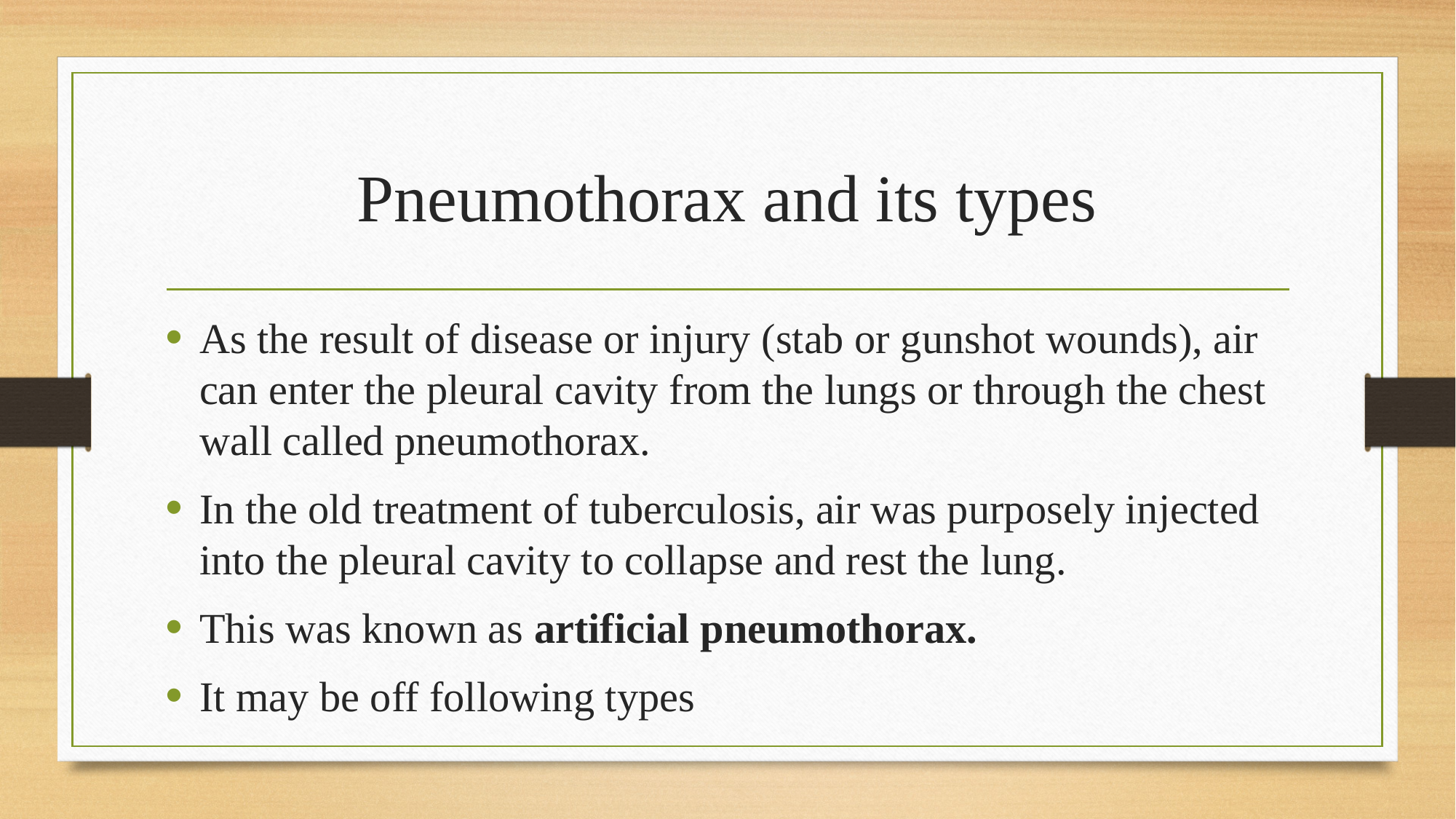

# Pneumothorax and its types
As the result of disease or injury (stab or gunshot wounds), air can enter the pleural cavity from the lungs or through the chest wall called pneumothorax.
In the old treatment of tuberculosis, air was purposely injected into the pleural cavity to collapse and rest the lung.
This was known as artificial pneumothorax.
It may be off following types